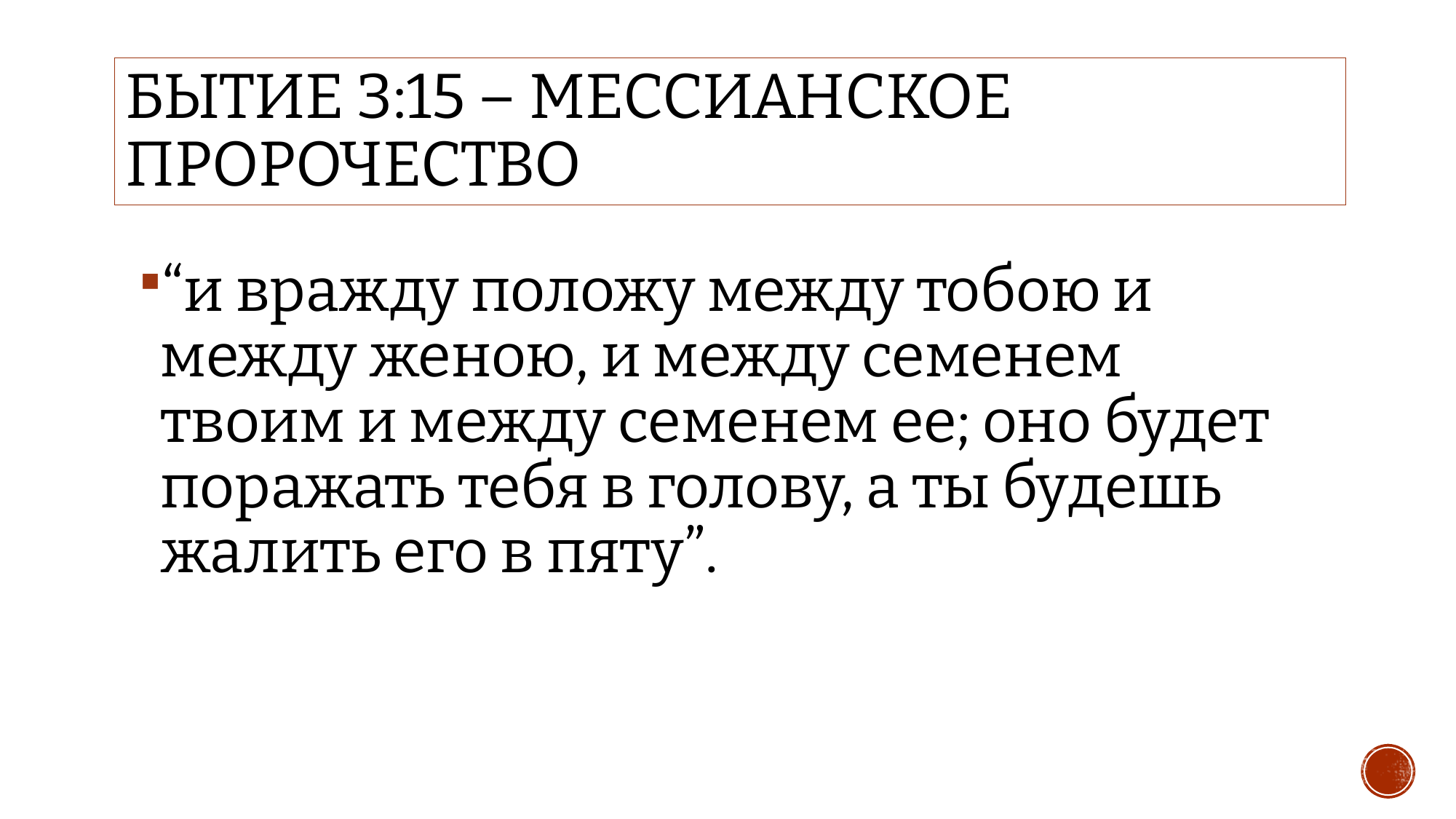

# бытие 3:15 – мессианское пророчество
“и вражду положу между тобою и между женою, и между семенем твоим и между семенем ее; оно будет поражать тебя в голову, а ты будешь жалить его в пяту”.